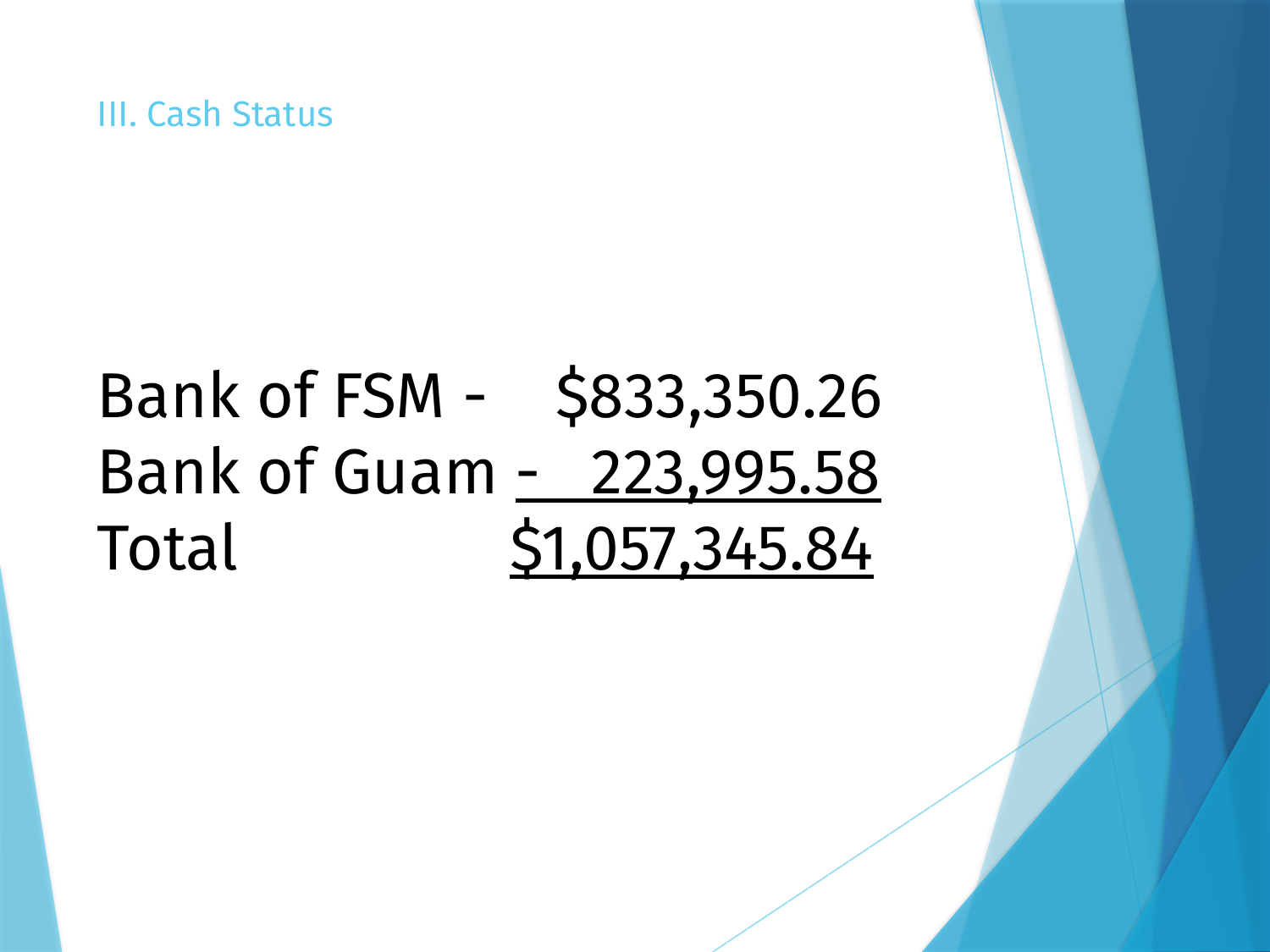

# III. Cash Status

Bank of FSM -    $833,350.26
Bank of Guam -   223,995.58
Total                $1,057,345.84